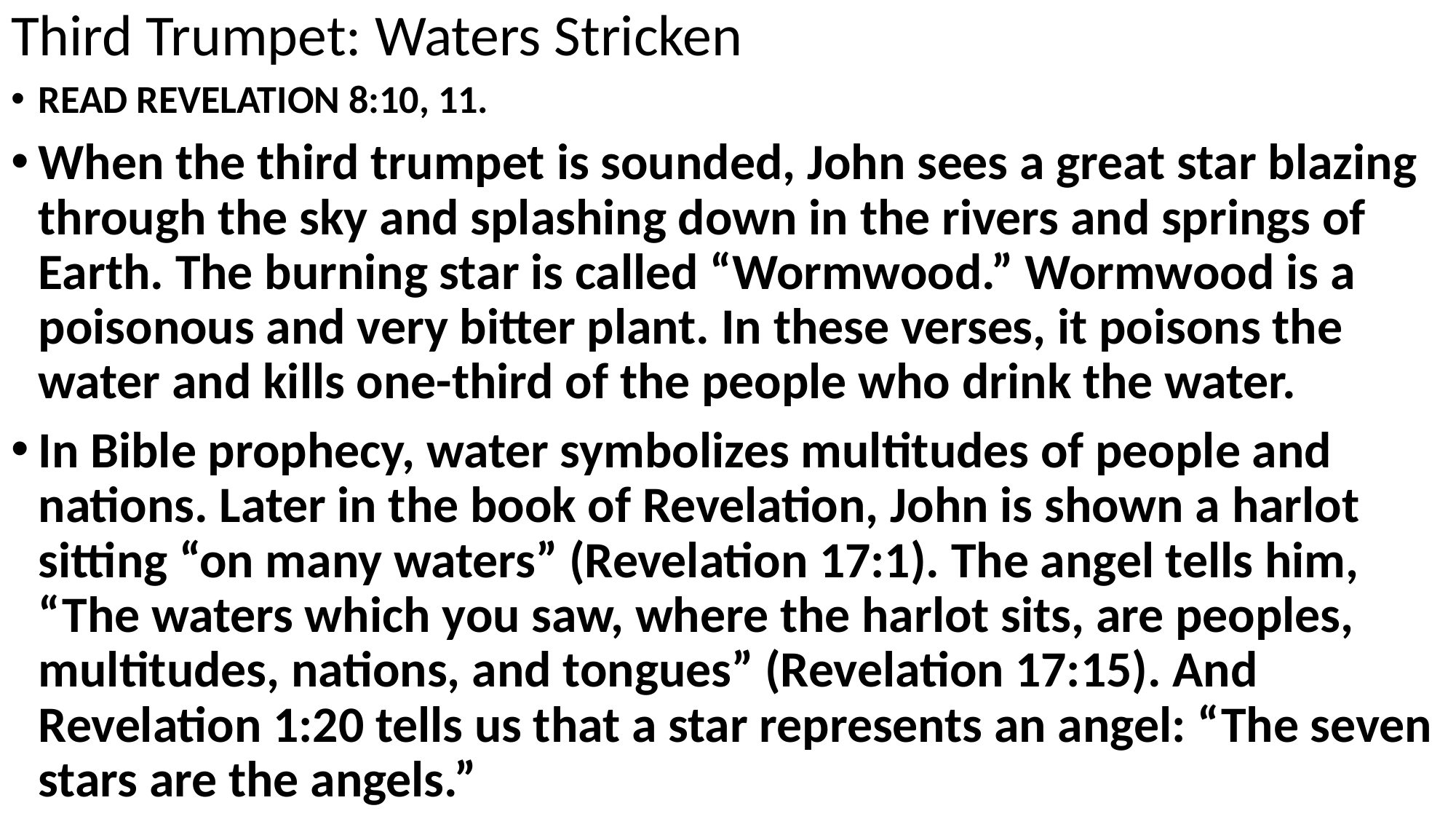

# Third Trumpet: Waters Stricken
READ REVELATION 8:10, 11.
When the third trumpet is sounded, John sees a great star blazing through the sky and splashing down in the rivers and springs of Earth. The burning star is called “Wormwood.” Wormwood is a poisonous and very bitter plant. In these verses, it poisons the water and kills one-third of the people who drink the water.
In Bible prophecy, water symbolizes multitudes of people and nations. Later in the book of Revelation, John is shown a harlot sitting “on many waters” (Revelation 17:1). The angel tells him, “The waters which you saw, where the harlot sits, are peoples, multitudes, nations, and tongues” (Revelation 17:15). And Revelation 1:20 tells us that a star represents an angel: “The seven stars are the angels.”